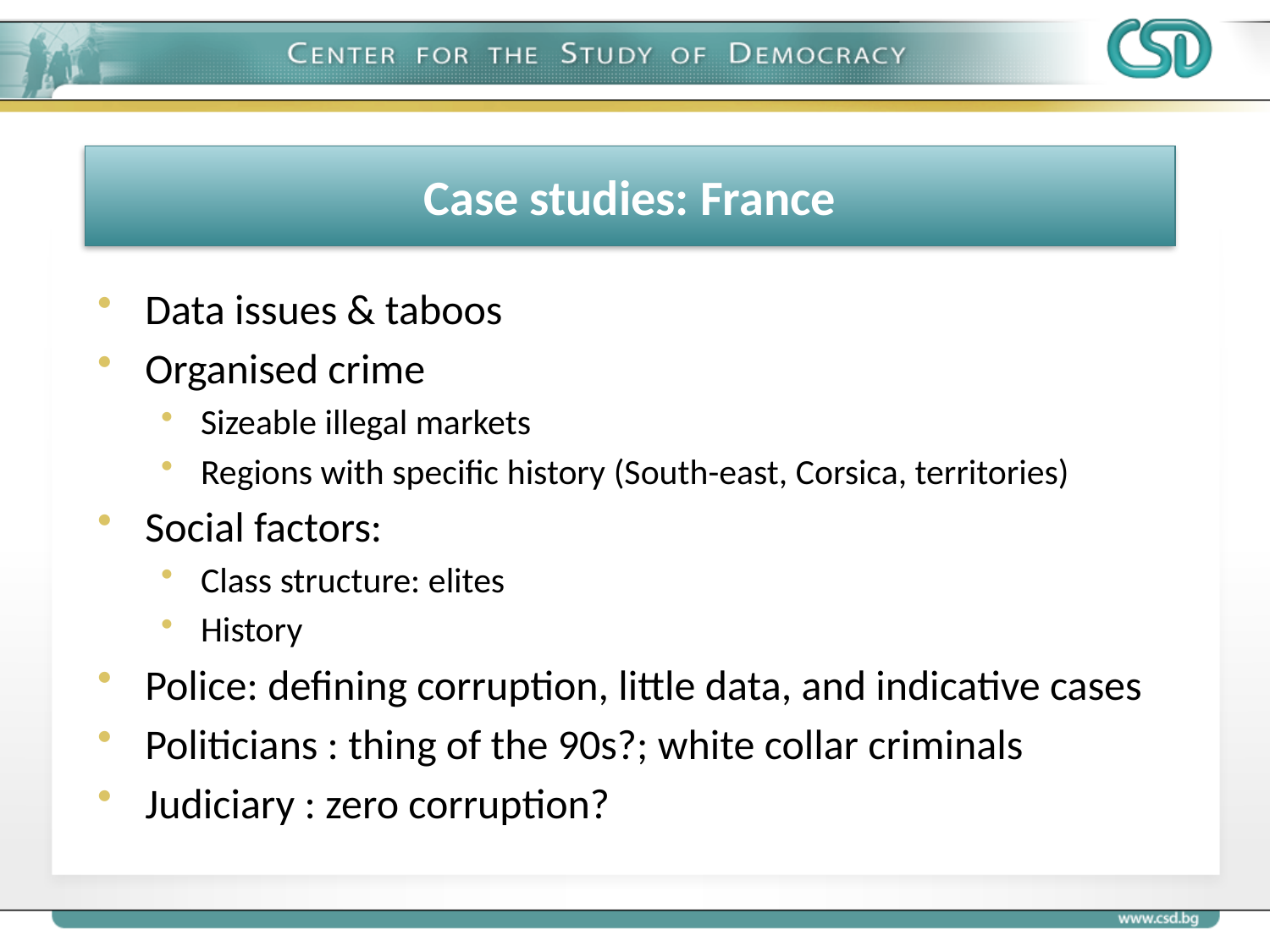

# Case studies: France
Data issues & taboos
Organised crime
Sizeable illegal markets
Regions with specific history (South-east, Corsica, territories)
Social factors:
Class structure: elites
History
Police: defining corruption, little data, and indicative cases
Politicians : thing of the 90s?; white collar criminals
Judiciary : zero corruption?